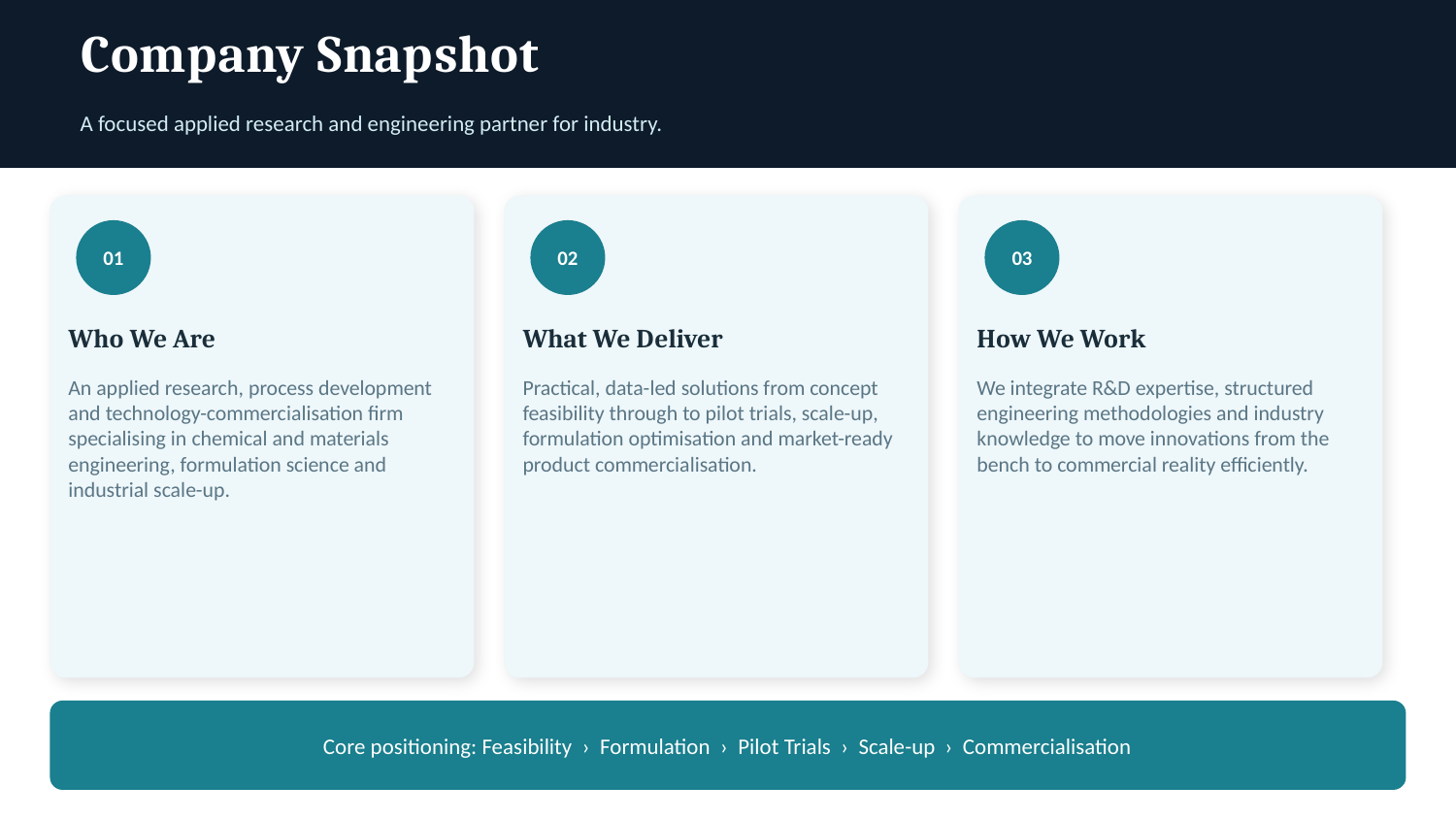

Company Snapshot
A focused applied research and engineering partner for industry.

01

02

03
Who We Are
What We Deliver
How We Work
An applied research, process development and technology-commercialisation firm specialising in chemical and materials engineering, formulation science and industrial scale-up.
Practical, data-led solutions from concept feasibility through to pilot trials, scale-up, formulation optimisation and market-ready product commercialisation.
We integrate R&D expertise, structured engineering methodologies and industry knowledge to move innovations from the bench to commercial reality efficiently.

Core positioning: Feasibility  ›  Formulation  ›  Pilot Trials  ›  Scale-up  ›  Commercialisation